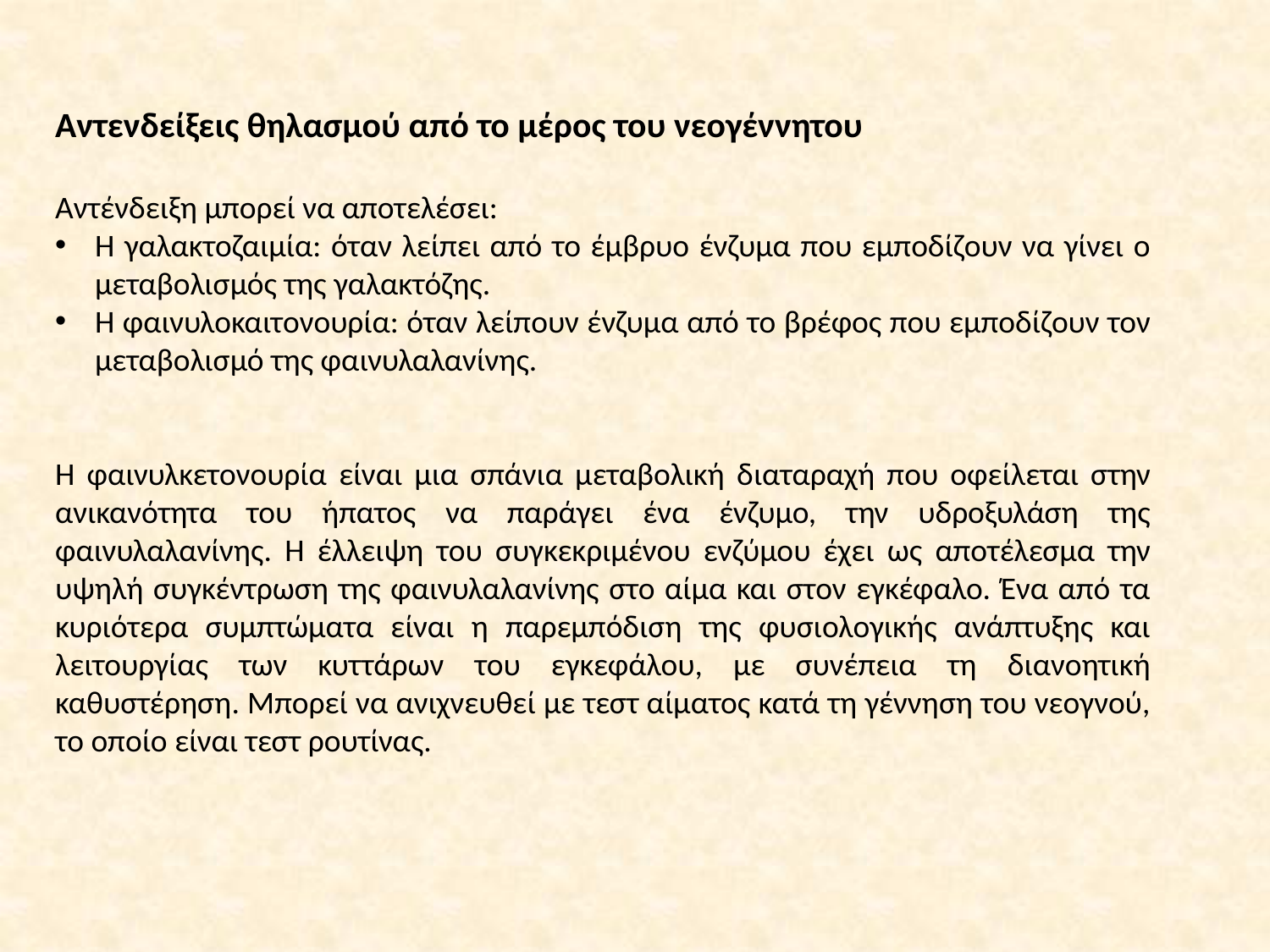

Αντενδείξεις θηλασμού από το μέρος του νεογέννητου

Αντένδειξη μπορεί να αποτελέσει:
Η γαλακτοζαιμία: όταν λείπει από το έμβρυο ένζυμα που εμποδίζουν να γίνει ο μεταβολισμός της γαλακτόζης.
Η φαινυλοκαιτονουρία: όταν λείπουν ένζυμα από το βρέφος που εμποδίζουν τον μεταβολισμό της φαινυλαλανίνης.

Η φαινυλκετονουρία είναι μια σπάνια μεταβολική διαταραχή που οφείλεται στην ανικανότητα του ήπατος να παράγει ένα ένζυμο, την υδροξυλάση της φαινυλαλανίνης. Η έλλειψη του συγκεκριμένου ενζύμου έχει ως αποτέλεσμα την υψηλή συγκέντρωση της φαινυλαλανίνης στο αίμα και στον εγκέφαλο. Ένα από τα κυριότερα συμπτώματα είναι η παρεμπόδιση της φυσιολογικής ανάπτυξης και λειτουργίας των κυττάρων του εγκεφάλου, με συνέπεια τη διανοητική καθυστέρηση. Μπορεί να ανιχνευθεί με τεστ αίματος κατά τη γέννηση του νεογνού, το οποίο είναι τεστ ρουτίνας.